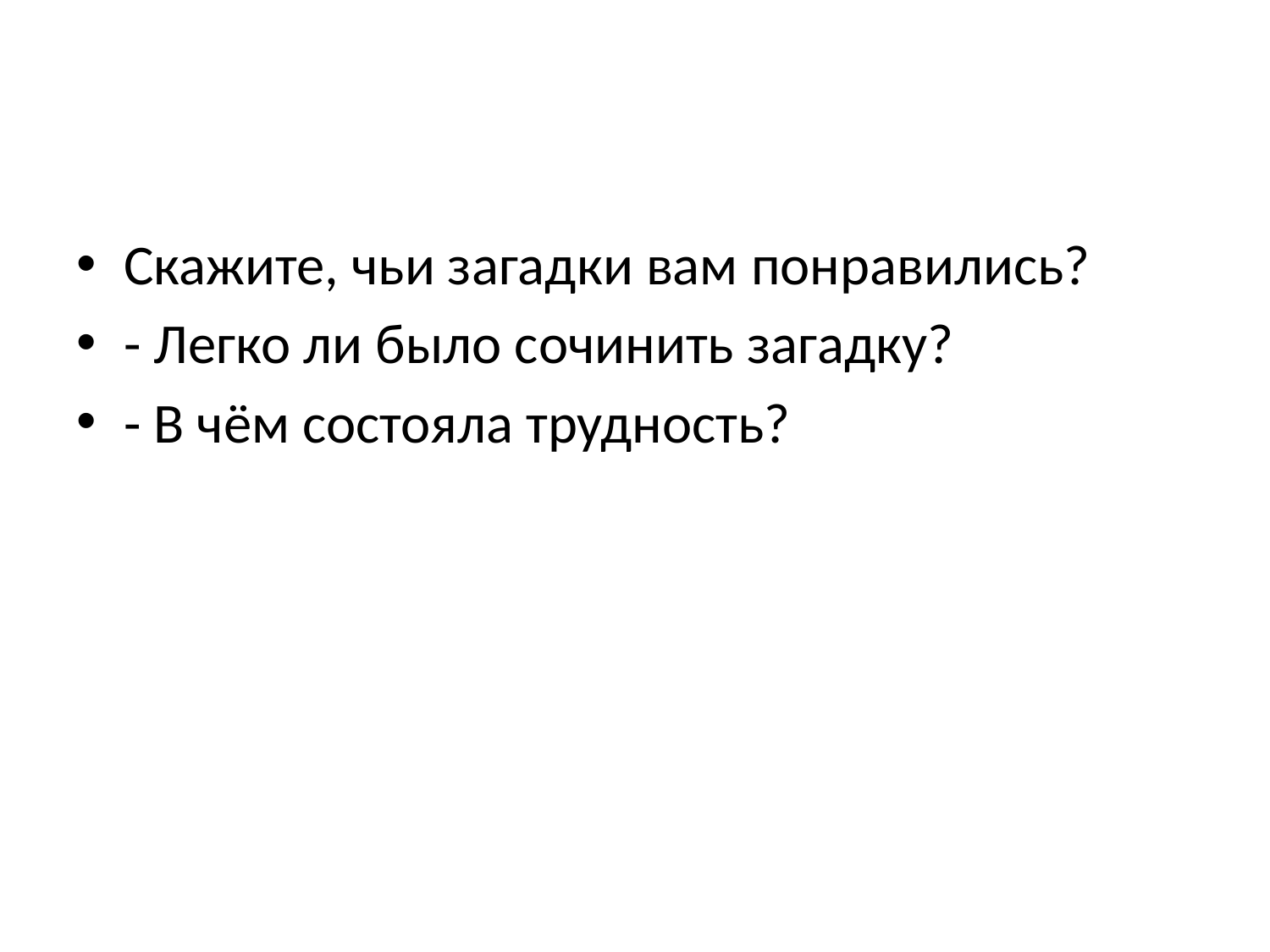

#
Скажите, чьи загадки вам понравились?
- Легко ли было сочинить загадку?
- В чём состояла трудность?